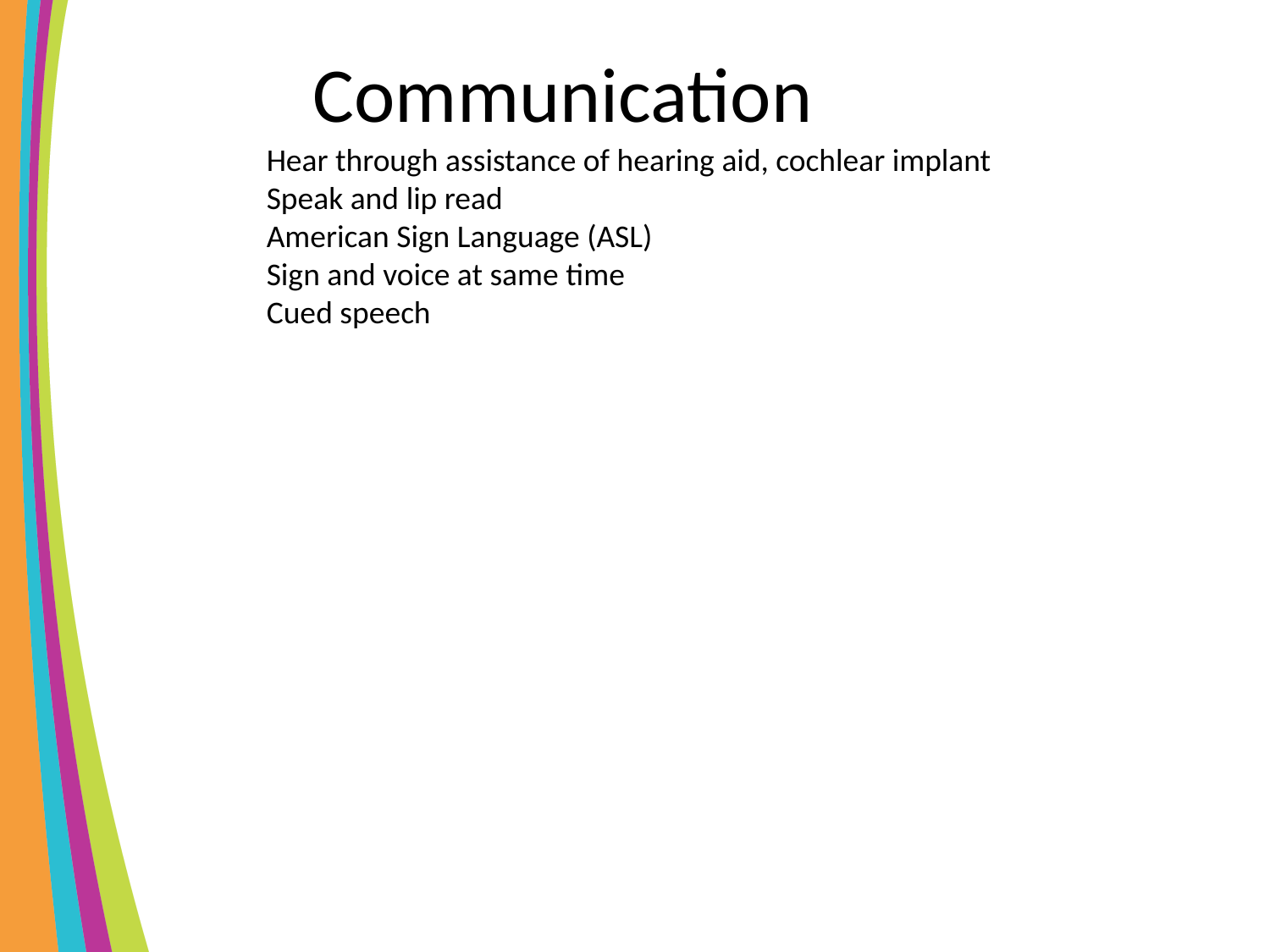

Communication

Hear through assistance of hearing aid, cochlear implant
Speak and lip read
American Sign Language (ASL)
Sign and voice at same time
Cued speech